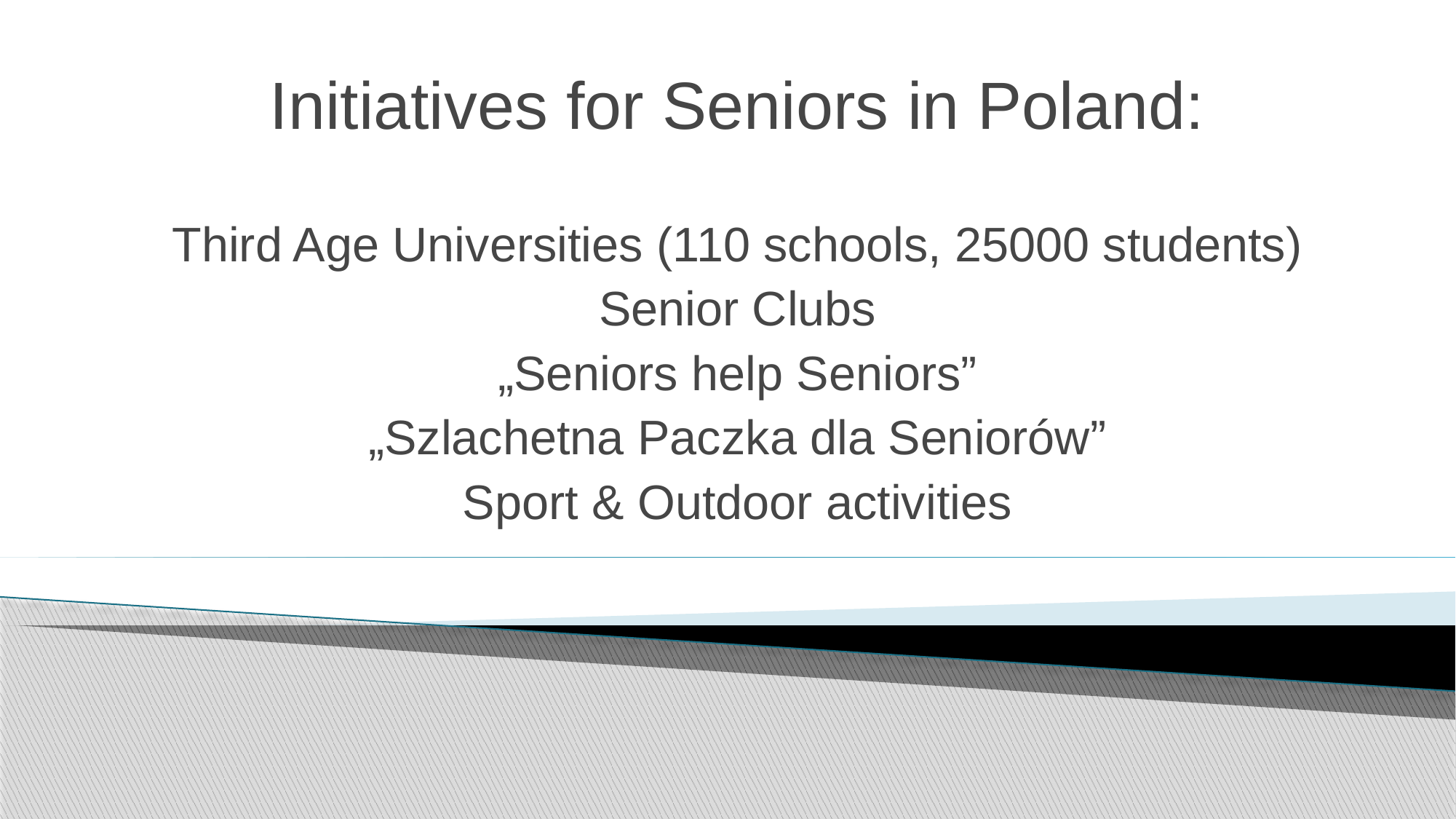

Initiatives for Seniors in Poland:

Third Age Universities (110 schools, 25000 students)
Senior Clubs
„Seniors help Seniors”
„Szlachetna Paczka dla Seniorów”
Sport & Outdoor activities